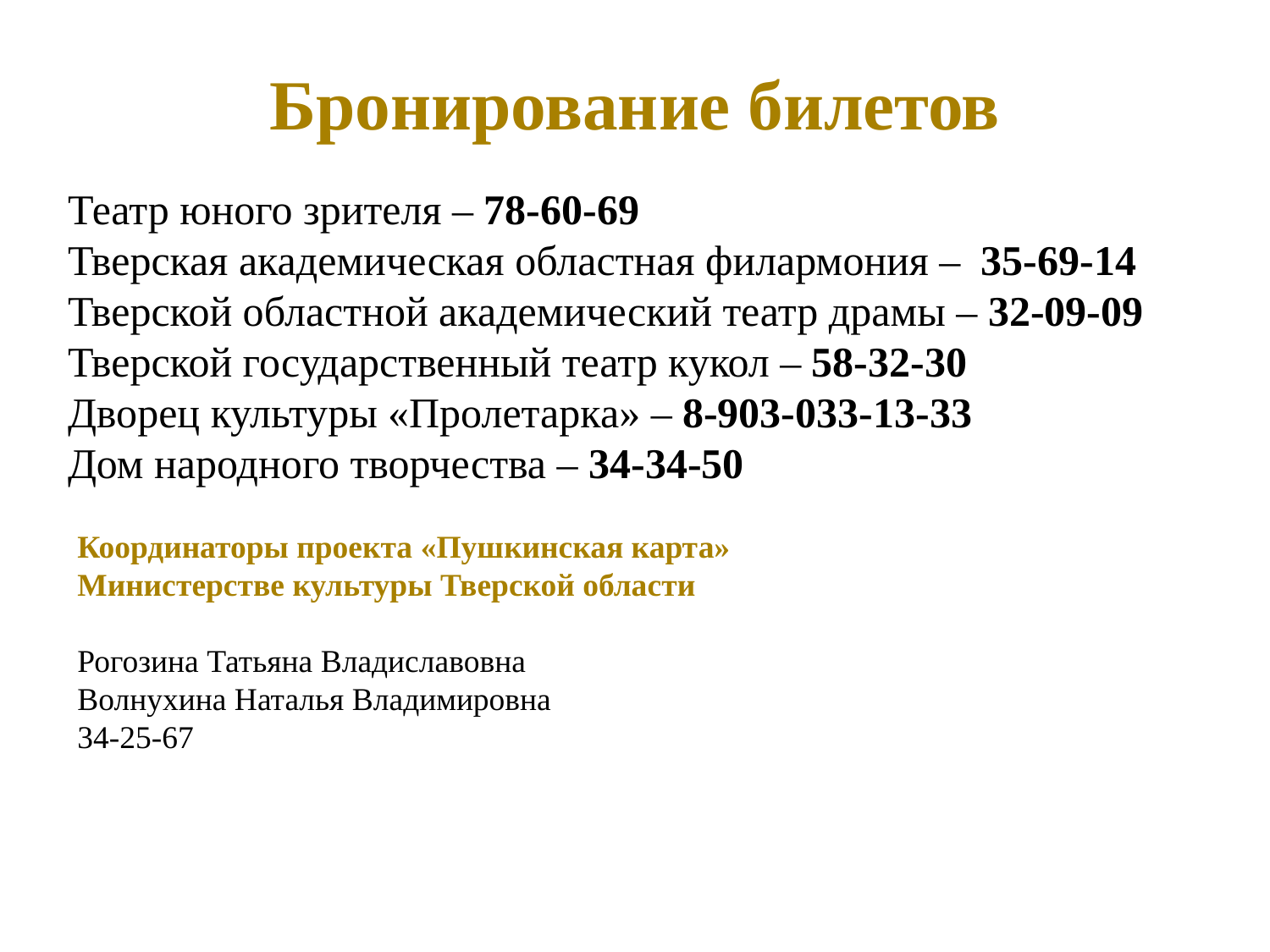

# Бронирование билетов
Театр юного зрителя – 78-60-69
Тверская академическая областная филармония –  35-69-14
Тверской областной академический театр драмы – 32-09-09
Тверской государственный театр кукол – 58-32-30
Дворец культуры «Пролетарка» – 8-903-033-13-33
Дом народного творчества – 34-34-50

Координаторы проекта «Пушкинская карта»  Министерстве культуры Тверской области

Рогозина Татьяна Владиславовна
Волнухина Наталья Владимировна
34-25-67